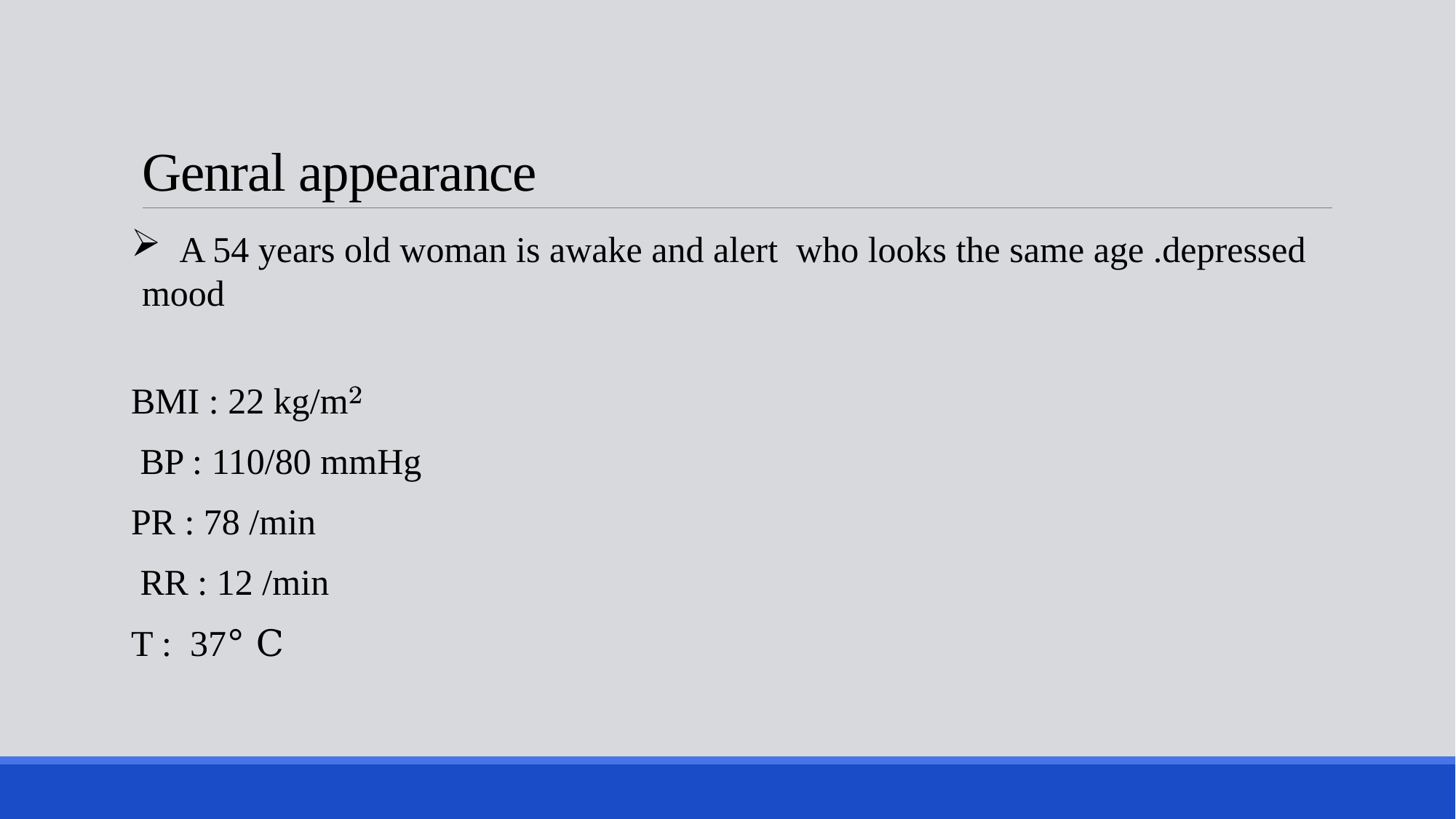

# Genral appearance
  A 54 years old woman is awake and alert  who looks the same age .depressed mood

BMI : 22 kg/m²
BP : 110/80 mmHg
PR : 78 /min
RR : 12 /min
T :  37° C